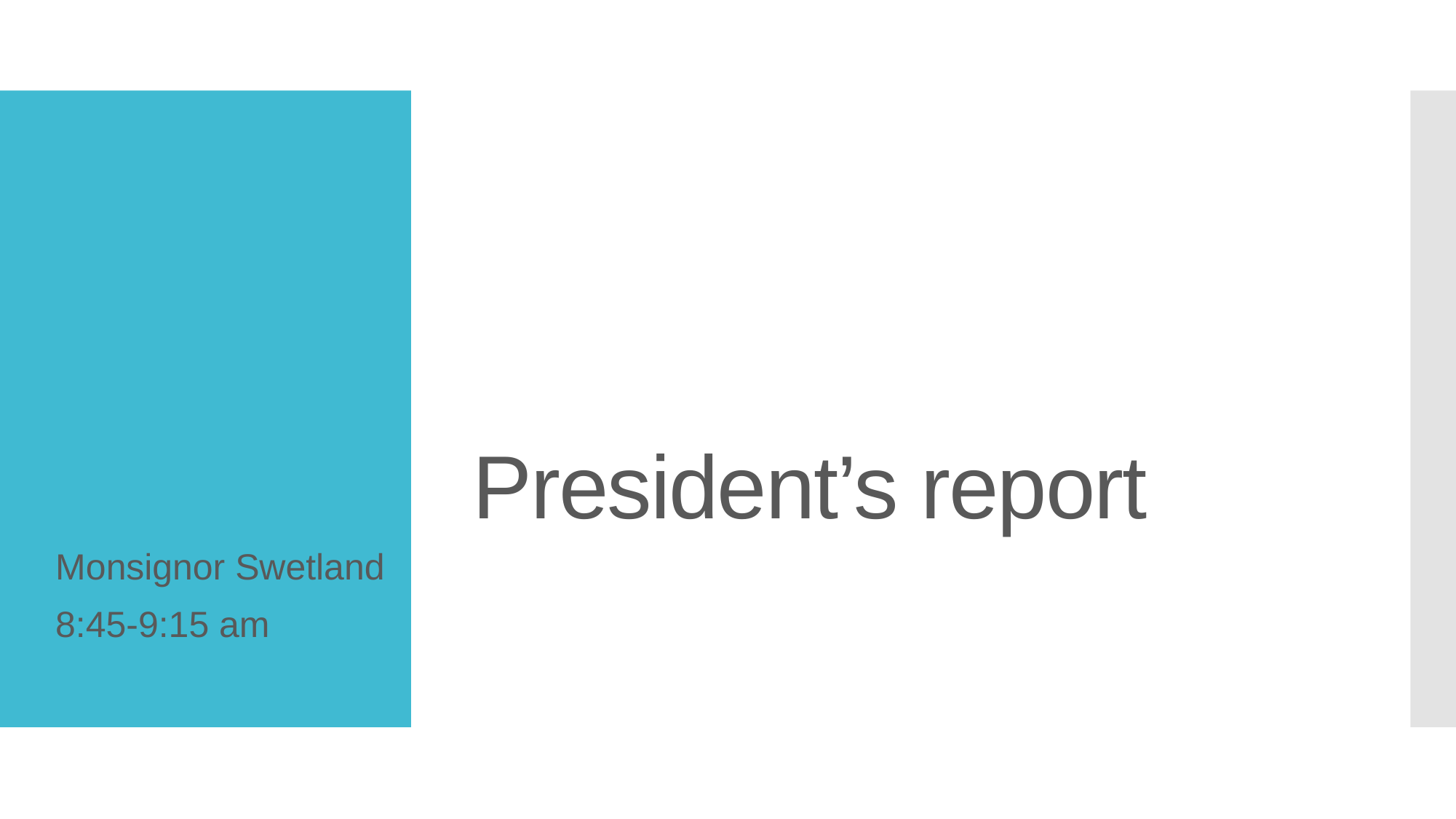

# President’s report
Monsignor Swetland
8:45-9:15 am